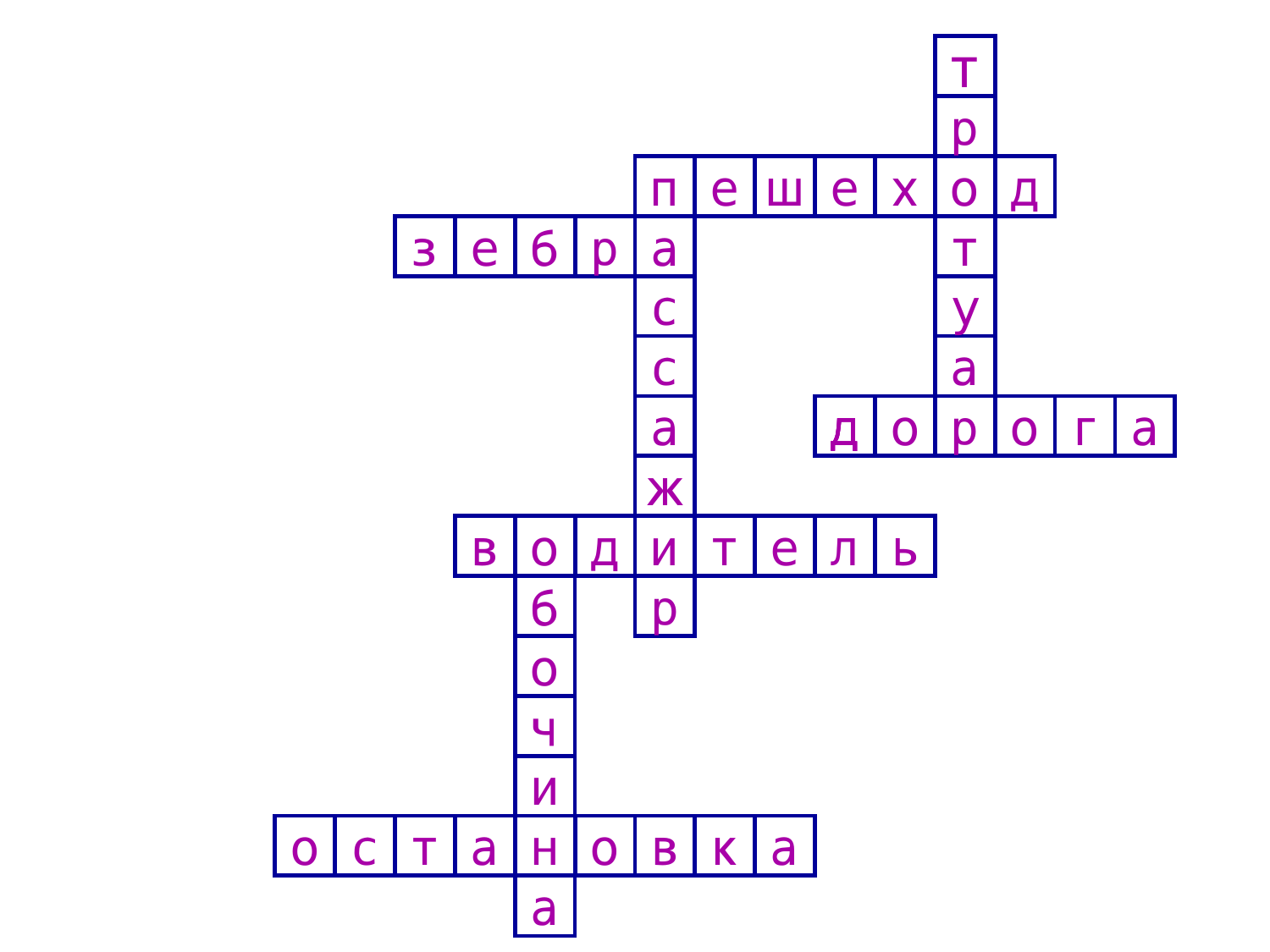

т
р
п
е
ш
е
х
о
д
з
е
б
р
а
т
с
у
с
а
а
д
д
д
о
р
о
г
а
ж
в
о
д
и
т
е
л
ь
б
р
о
ч
и
о
с
т
а

н
о
в
к
а
а